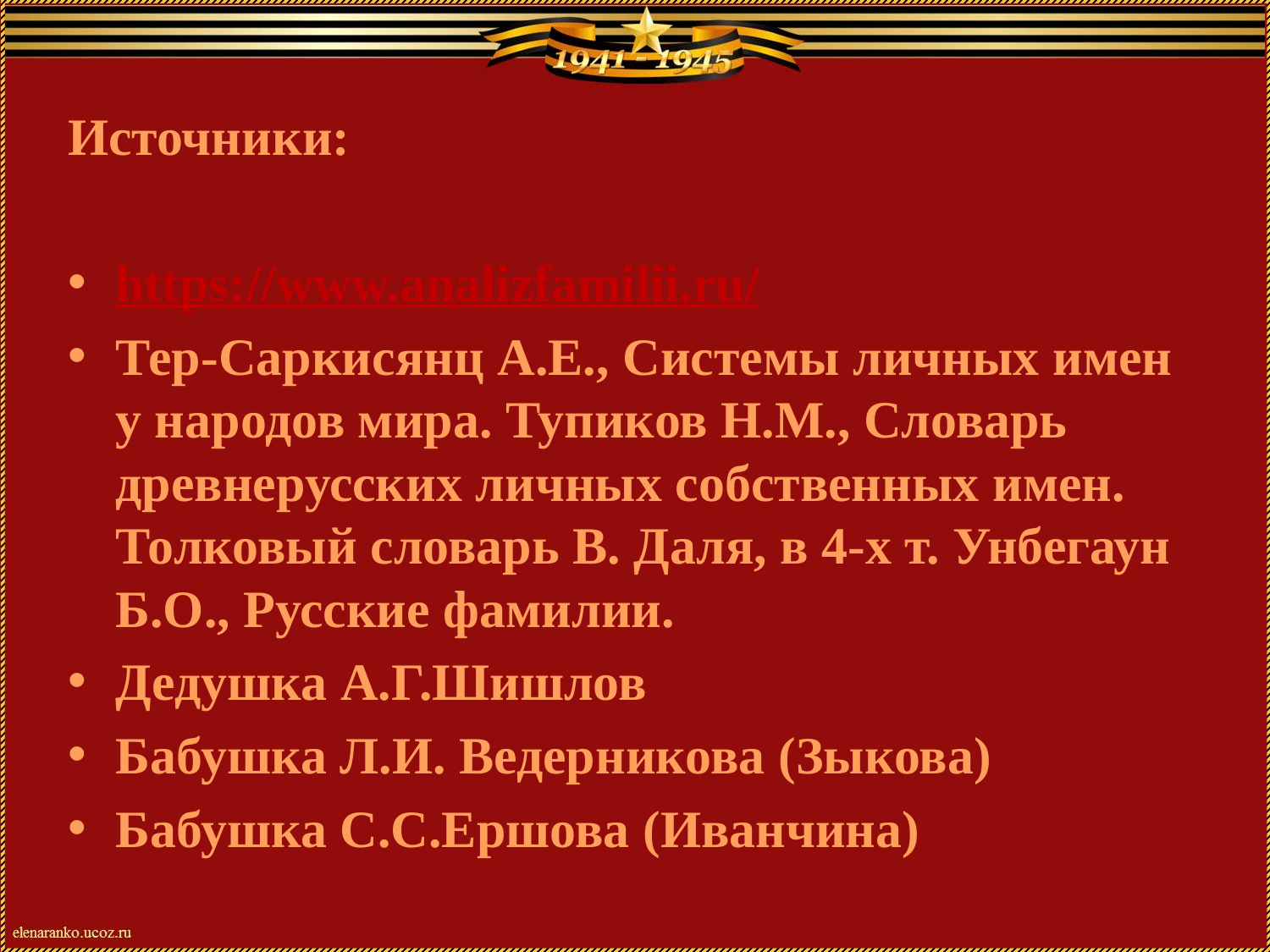

#
Источники:

https://www.analizfamilii.ru/
Тер-Саркисянц А.Е., Системы личных имен у народов мира. Тупиков Н.М., Словарь древнерусских личных собственных имен. Толковый словарь В. Даля, в 4-х т. Унбегаун Б.О., Русские фамилии.
Дедушка А.Г.Шишлов
Бабушка Л.И. Ведерникова (Зыкова)
Бабушка С.С.Ершова (Иванчина)